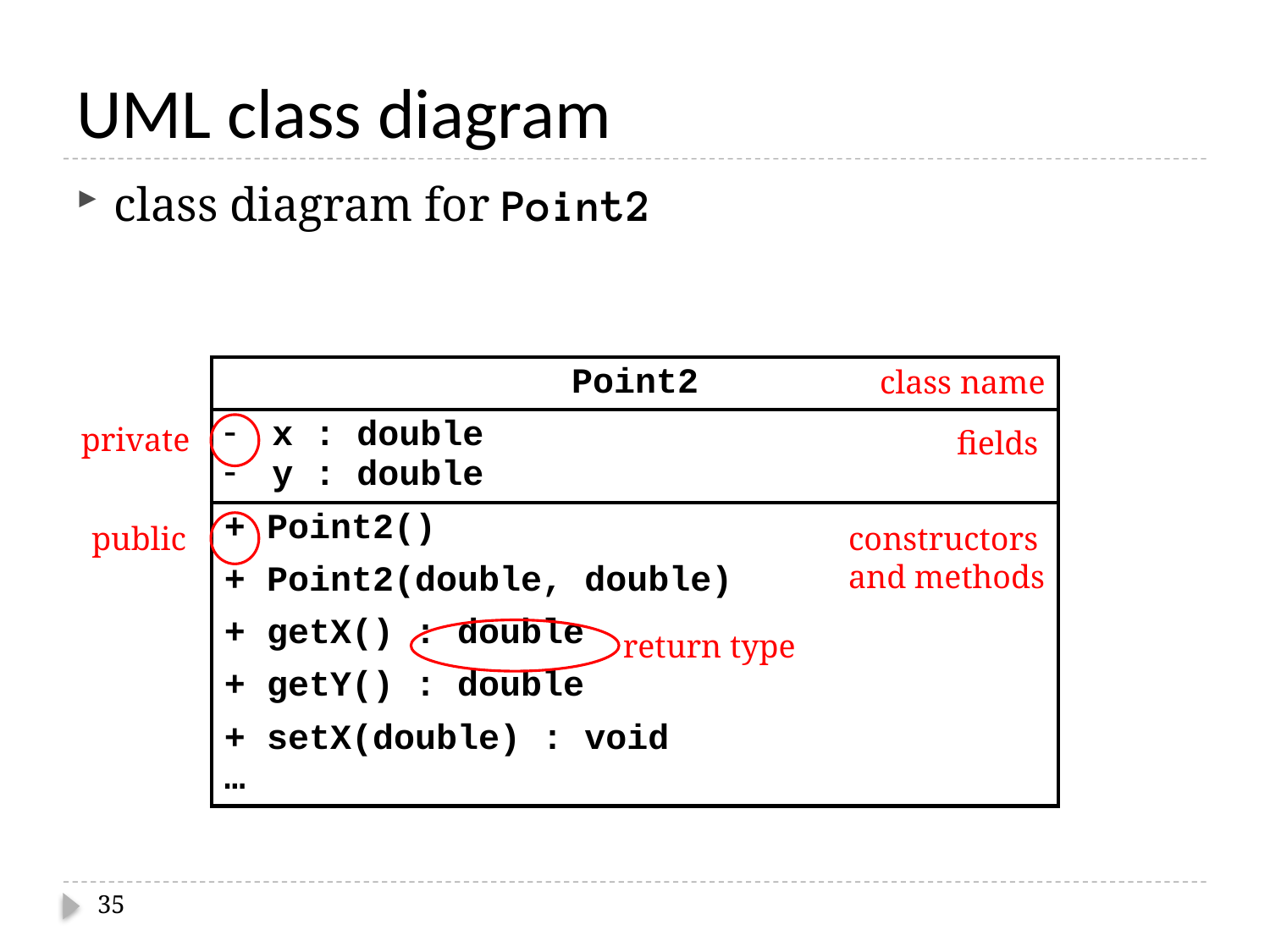

# UML class diagram
class diagram for Point2
class name
| Point2 |
| --- |
| x : double y : double |
| + Point2() |
| + Point2(double, double) |
| + getX() : double |
| + getY() : double |
| + setX(double) : void … |
private

fields
public

constructors
and methods

return type
35